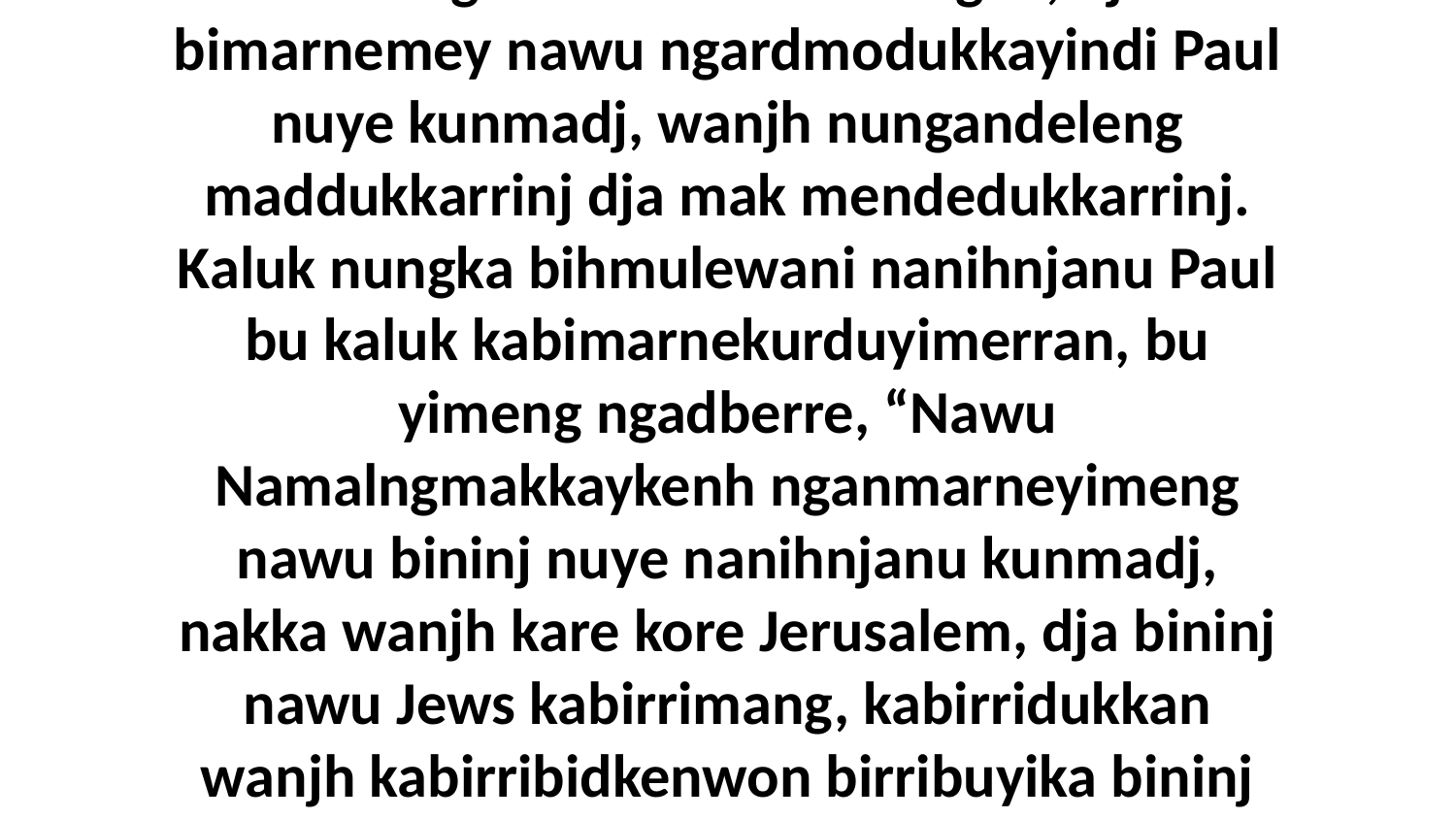

11 Nungka kumwam kore ngad, dja bimarnemey nawu ngardmodukkayindi Paul nuye kunmadj, wanjh nungandeleng maddukkarrinj dja mak mendedukkarrinj. Kaluk nungka bihmulewani nanihnjanu Paul bu kaluk kabimarnekurduyimerran, bu yimeng ngadberre, “Nawu Namalngmakkaykenh nganmarneyimeng nawu bininj nuye nanihnjanu kunmadj, nakka wanjh kare kore Jerusalem, dja bininj nawu Jews kabirrimang, kabirridukkan wanjh kabirribidkenwon birribuyika bininj nawu minj Jews.”